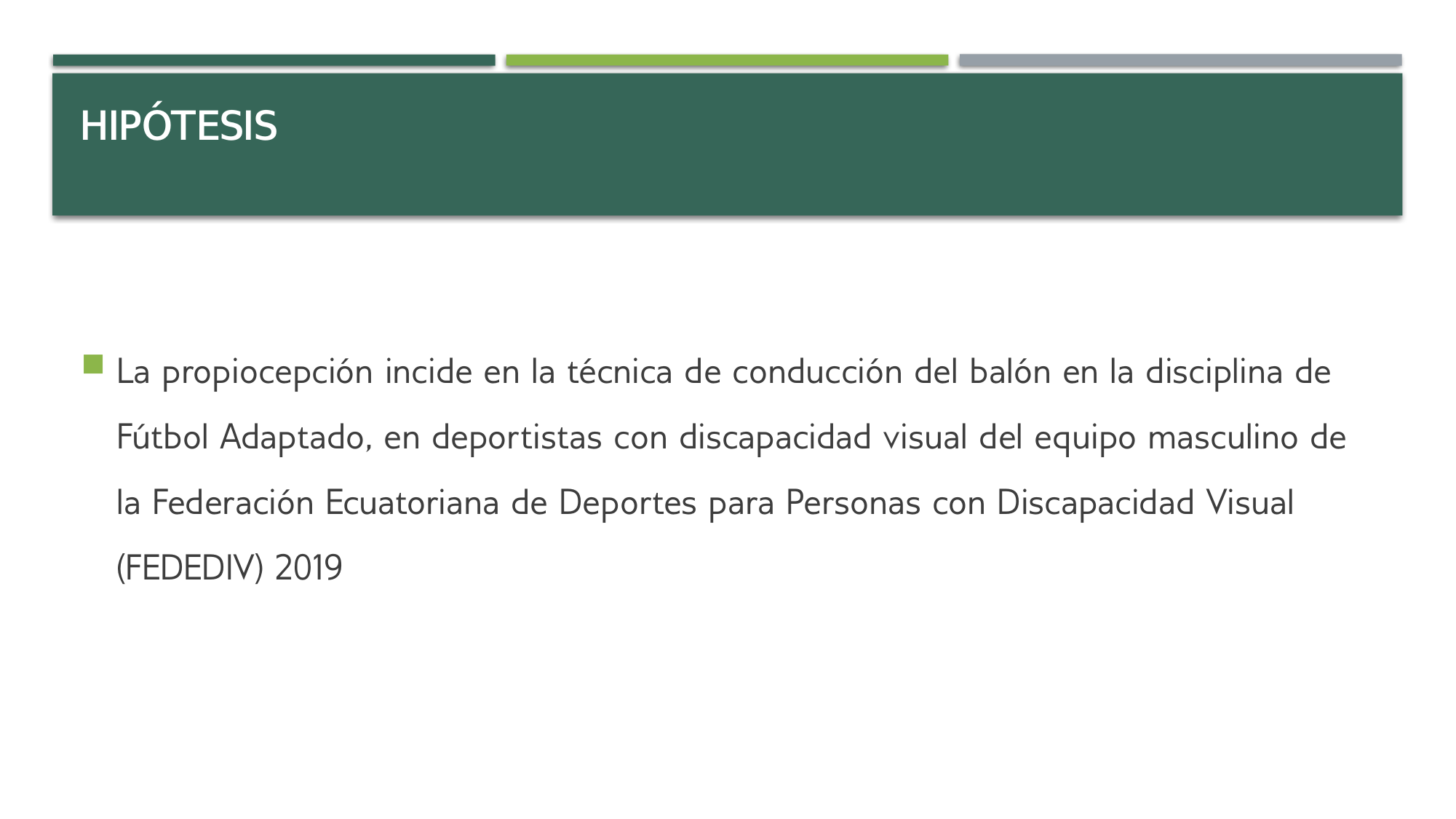

# HIPÓTESIS
La propiocepción incide en la técnica de conducción del balón en la disciplina de Fútbol Adaptado, en deportistas con discapacidad visual del equipo masculino de la Federación Ecuatoriana de Deportes para Personas con Discapacidad Visual (FEDEDIV) 2019